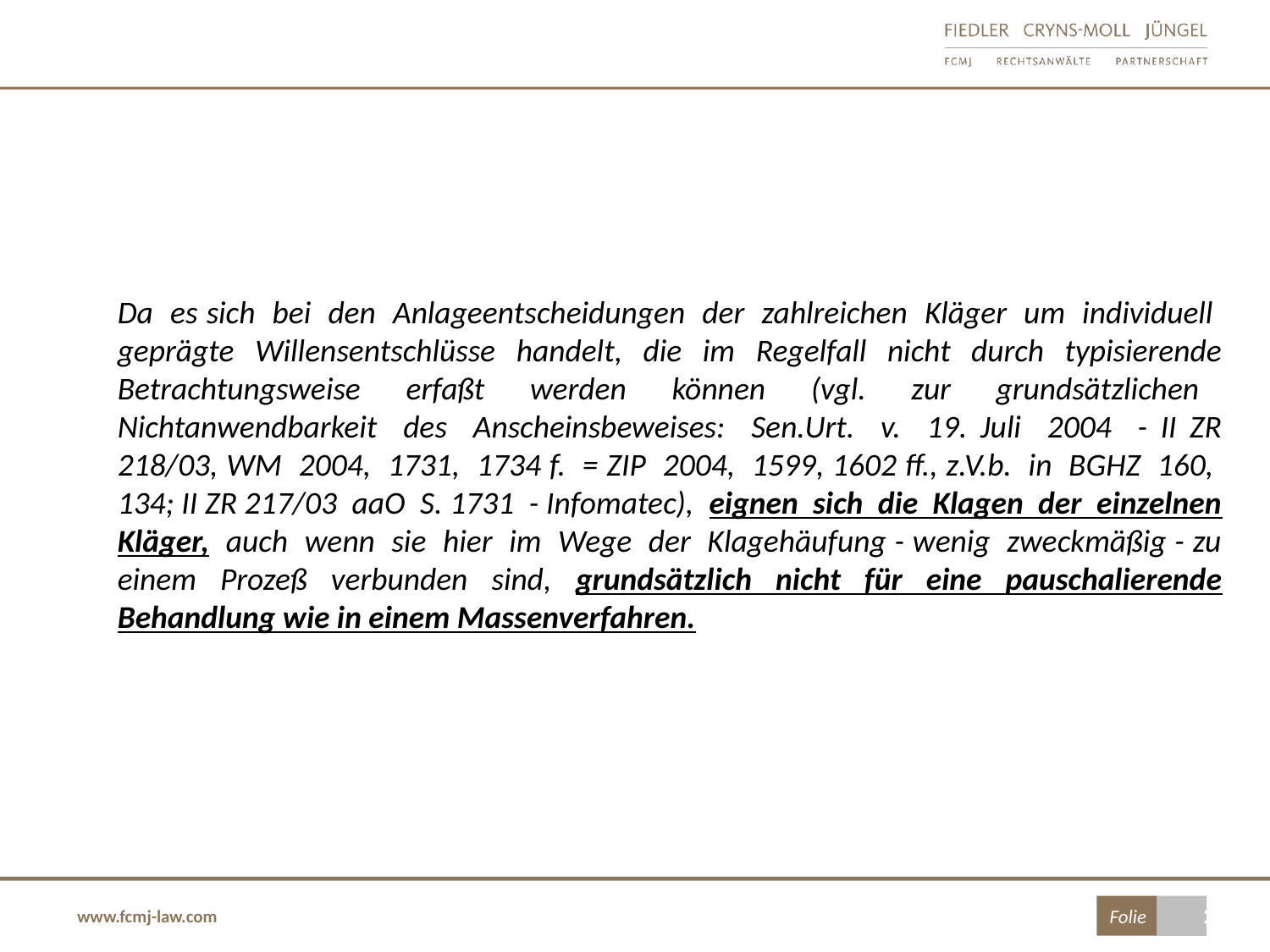

Da  es sich  bei  den  Anlageentscheidungen  der  zahlreichen  Kläger  um  individuell  geprägte  Willensentschlüsse  handelt,  die  im  Regelfall  nicht  durch  typisierende Betrachtungsweise  erfaßt  werden  können  (vgl.  zur  grundsätzlichen  Nichtanwendbarkeit  des  Anscheinsbeweises:  Sen.Urt.  v.  19. Juli  2004  - II ZR 218/03, WM  2004,  1731,  1734 f.  = ZIP  2004,  1599, 1602 ff., z.V.b.  in  BGHZ  160,  134; II ZR 217/03  aaO  S. 1731  - Infomatec),  eignen  sich  die  Klagen  der  einzelnen Kläger,  auch  wenn  sie  hier  im  Wege  der  Klagehäufung - wenig  zweckmäßig - zu einem Prozeß verbunden sind, grundsätzlich nicht für eine pauschalierende Behandlung wie in einem Massenverfahren.